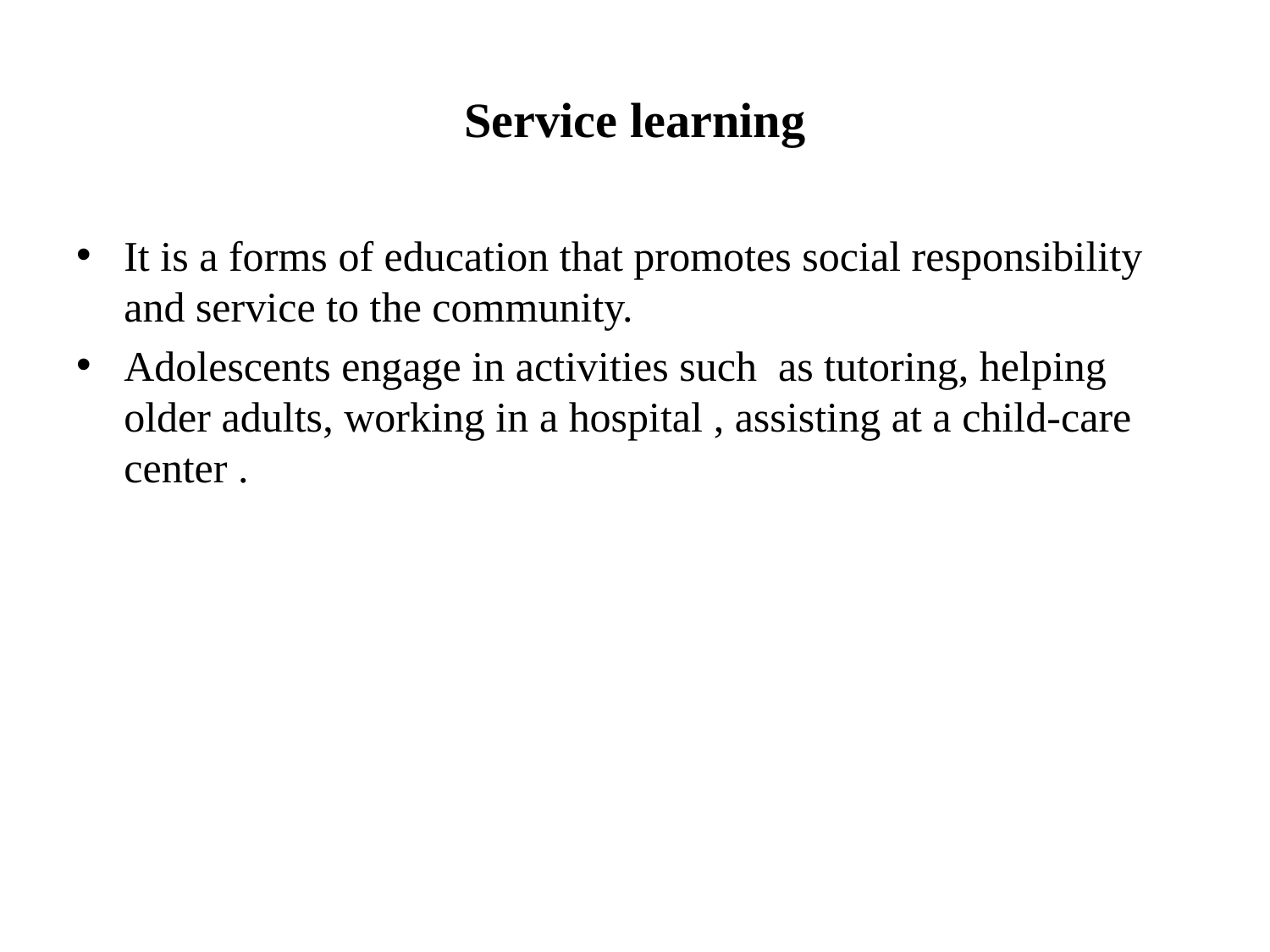

# Service learning
It is a forms of education that promotes social responsibility and service to the community.
Adolescents engage in activities such  as tutoring, helping older adults, working in a hospital , assisting at a child-care center .